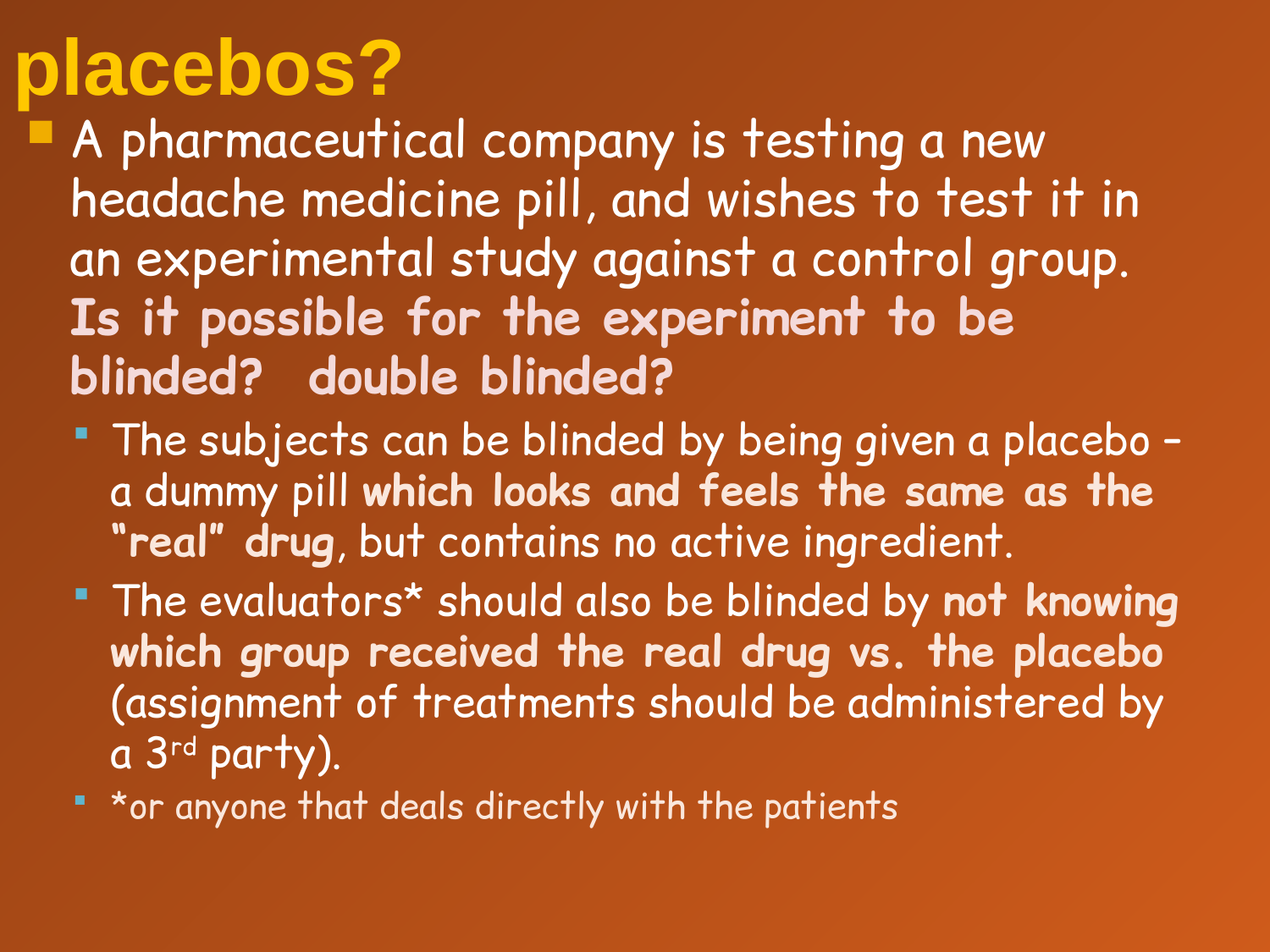

# placebos?
A pharmaceutical company is testing a new headache medicine pill, and wishes to test it in an experimental study against a control group.   Is it possible for the experiment to be blinded?  double blinded?
The subjects can be blinded by being given a placebo – a dummy pill which looks and feels the same as the “real” drug, but contains no active ingredient.
The evaluators* should also be blinded by not knowing which group received the real drug vs. the placebo (assignment of treatments should be administered by a 3rd party).
*or anyone that deals directly with the patients